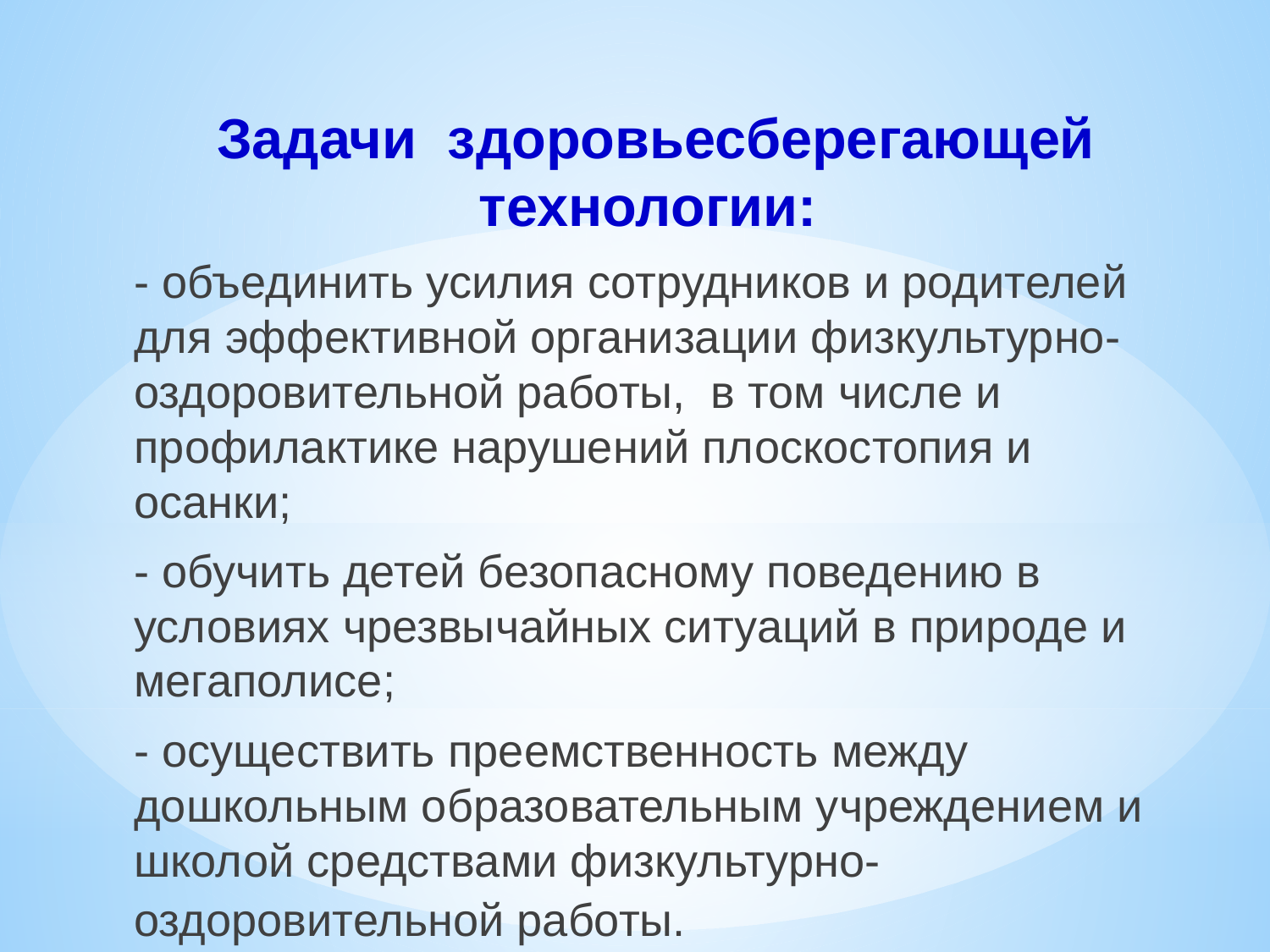

Задачи  здоровьесберегающей технологии:
- объединить усилия сотрудников и родителей для эффективной организации физкультурно-оздоровительной работы,  в том числе и профилактике нарушений плоскостопия и осанки;
- обучить детей безопасному поведению в условиях чрезвычайных ситуаций в природе и мегаполисе;
- осуществить преемственность между дошкольным образовательным учреждением и школой средствами физкультурно-оздоровительной работы.